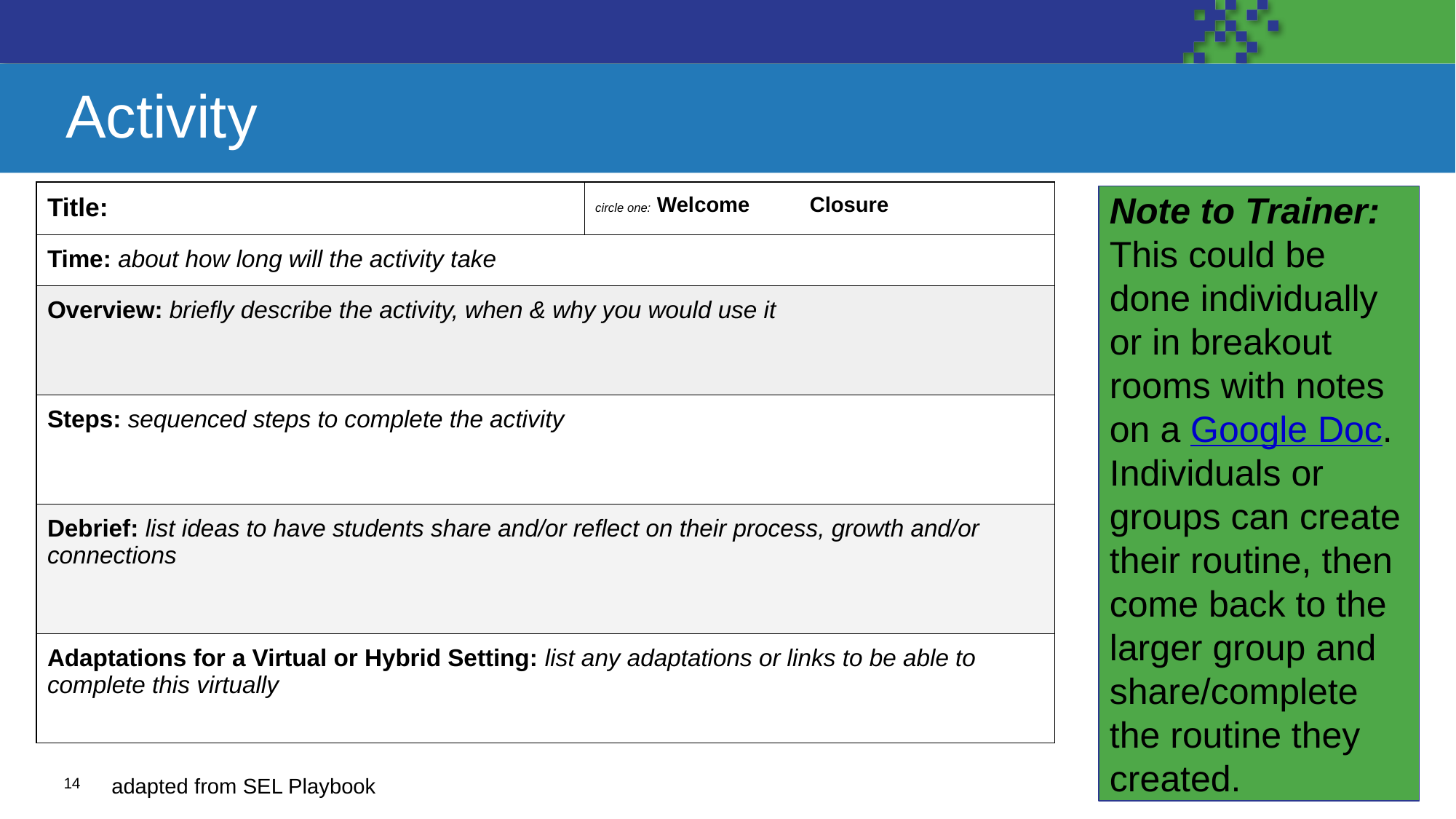

# Activity
| Title: |  | circle one: Welcome Closure |
| --- | --- | --- |
| Time: about how long will the activity take |  |  |
| Overview: briefly describe the activity, when & why you would use it |  |  |
| Steps: sequenced steps to complete the activity |  |  |
| Debrief: list ideas to have students share and/or reflect on their process, growth and/or connections |  |  |
| Adaptations for a Virtual or Hybrid Setting: list any adaptations or links to be able to complete this virtually |  |  |
Note to Trainer:
This could be done individually or in breakout rooms with notes on a Google Doc. Individuals or groups can create their routine, then come back to the larger group and share/complete the routine they created.
adapted from SEL Playbook
14